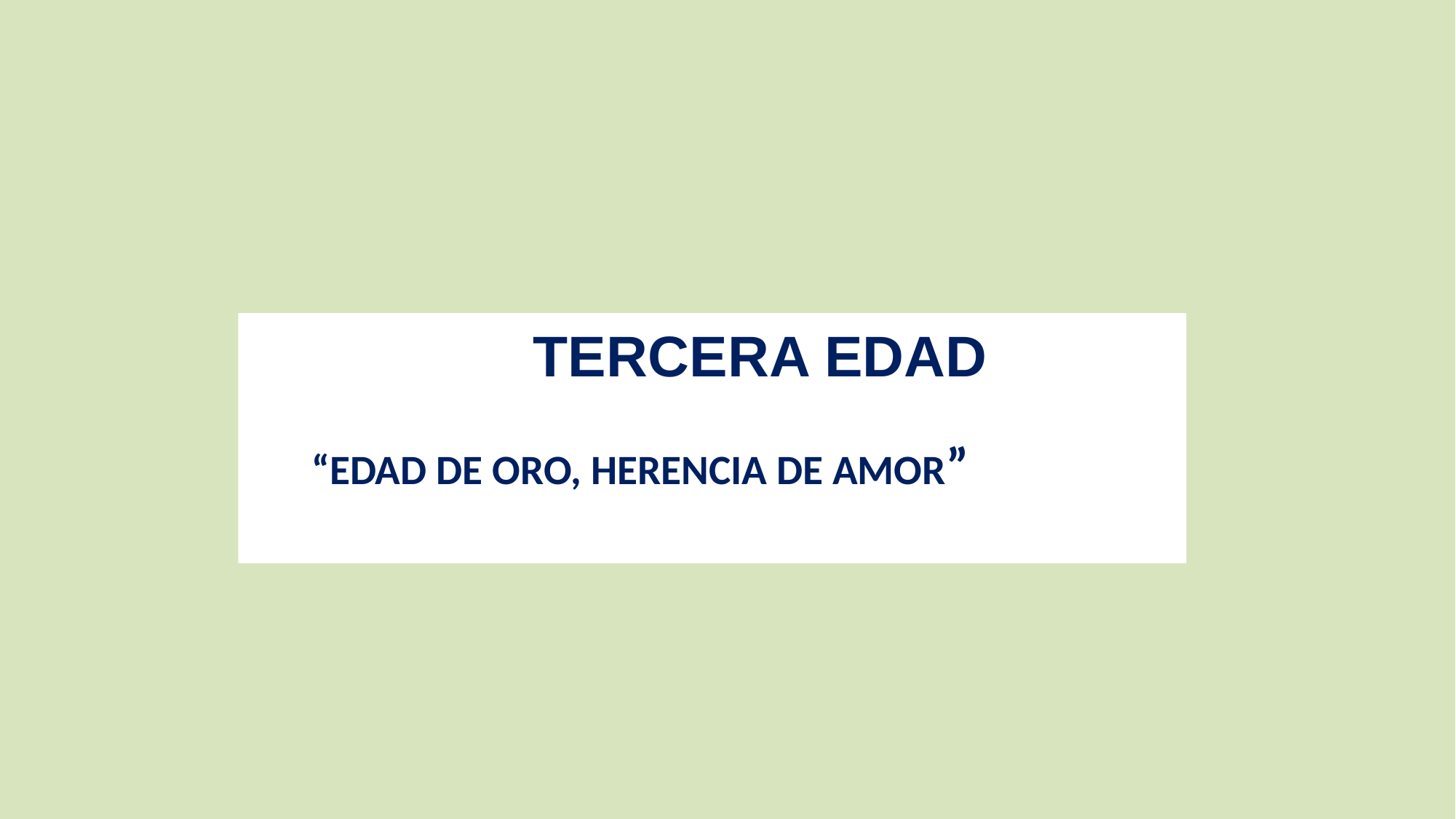

# TERCERA EDAD “EDAD DE ORO, HERENCIA DE AMOR”